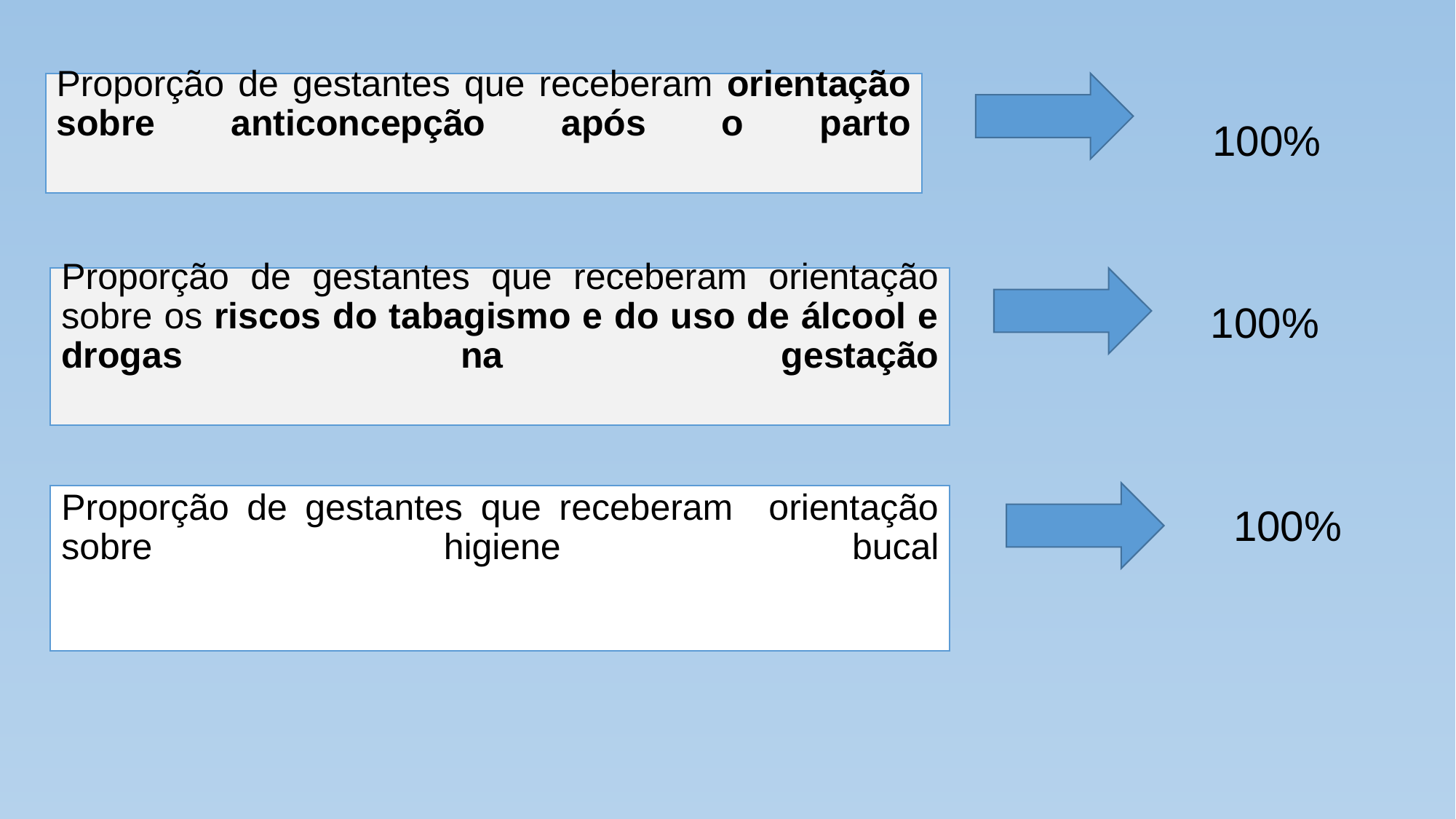

100%

# Proporção de gestantes que receberam orientação sobre anticoncepção após o parto

100%

Proporção de gestantes que receberam orientação sobre os riscos do tabagismo e do uso de álcool e drogas na gestação

100%

Proporção de gestantes que receberam  orientação sobre higiene bucal